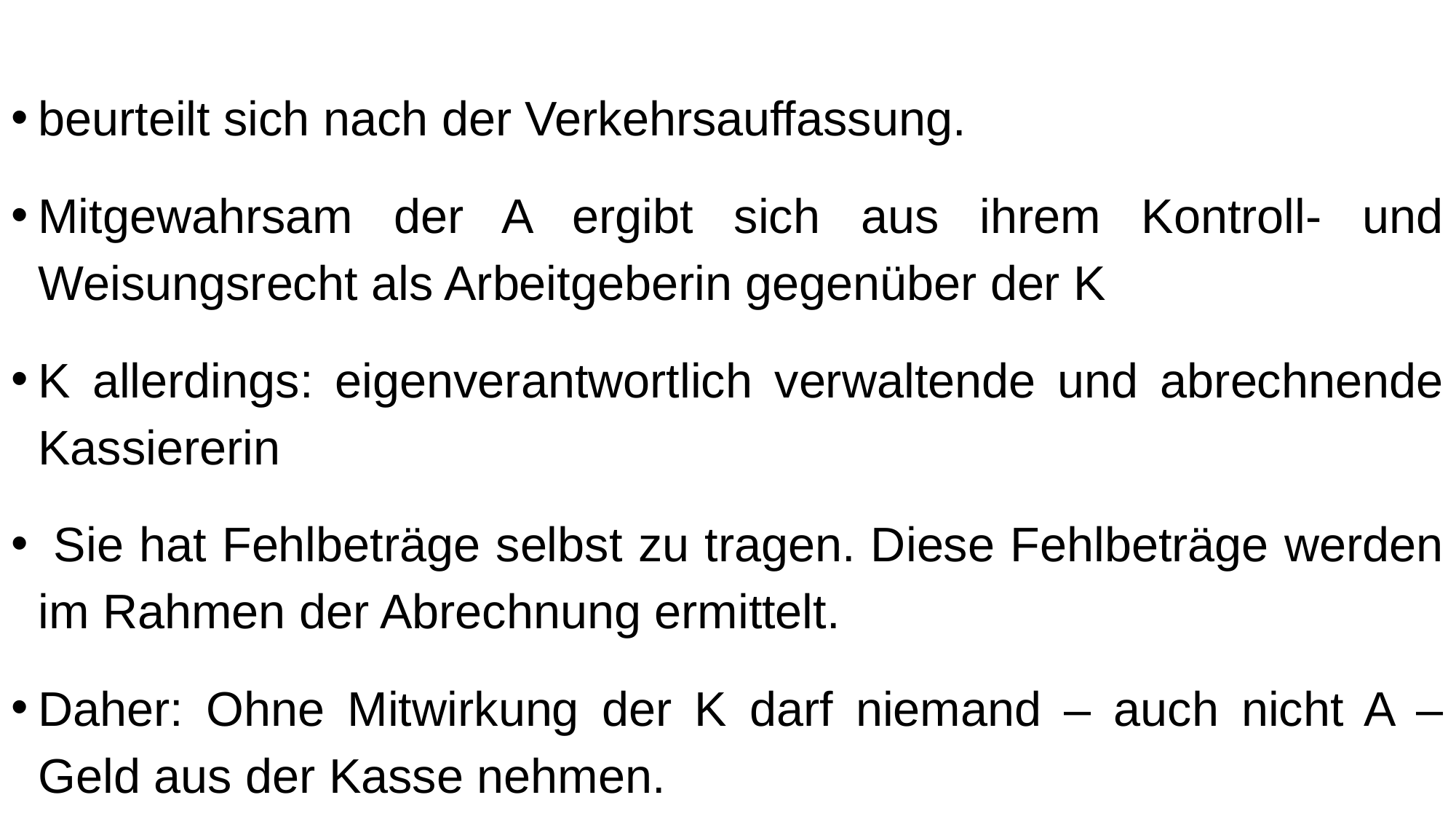

beurteilt sich nach der Verkehrsauffassung.
Mitgewahrsam der A ergibt sich aus ihrem Kontroll- und Weisungsrecht als Arbeitgeberin gegenüber der K
K allerdings: eigenverantwortlich verwaltende und abrechnende Kassiererin
 Sie hat Fehlbeträge selbst zu tragen. Diese Fehlbeträge werden im Rahmen der Abrechnung ermittelt.
Daher: Ohne Mitwirkung der K darf niemand – auch nicht A – Geld aus der Kasse nehmen.